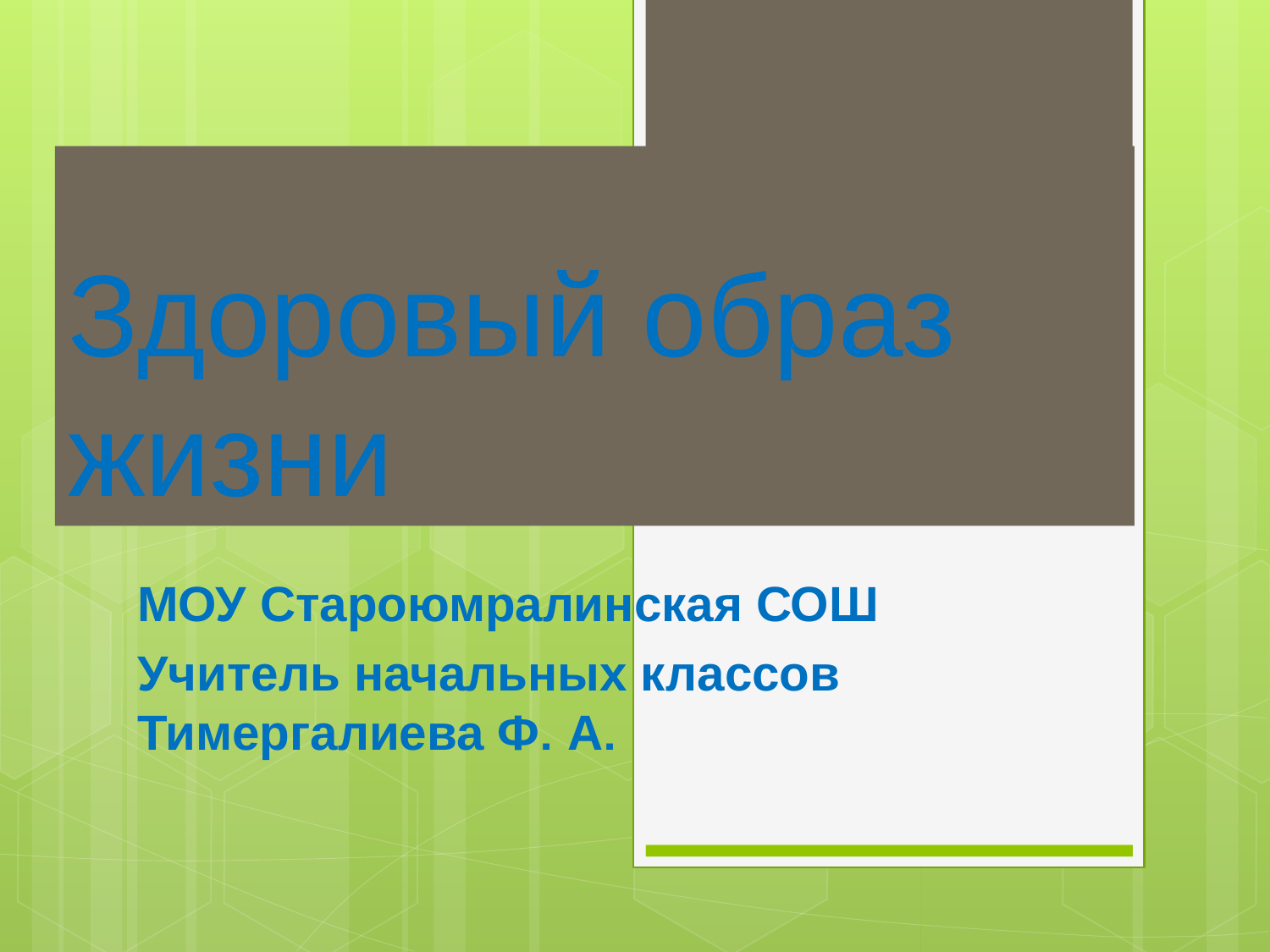

# Здоровый образ жизни
МОУ Староюмралинская СОШ
Учитель начальных классов Тимергалиева Ф. А.